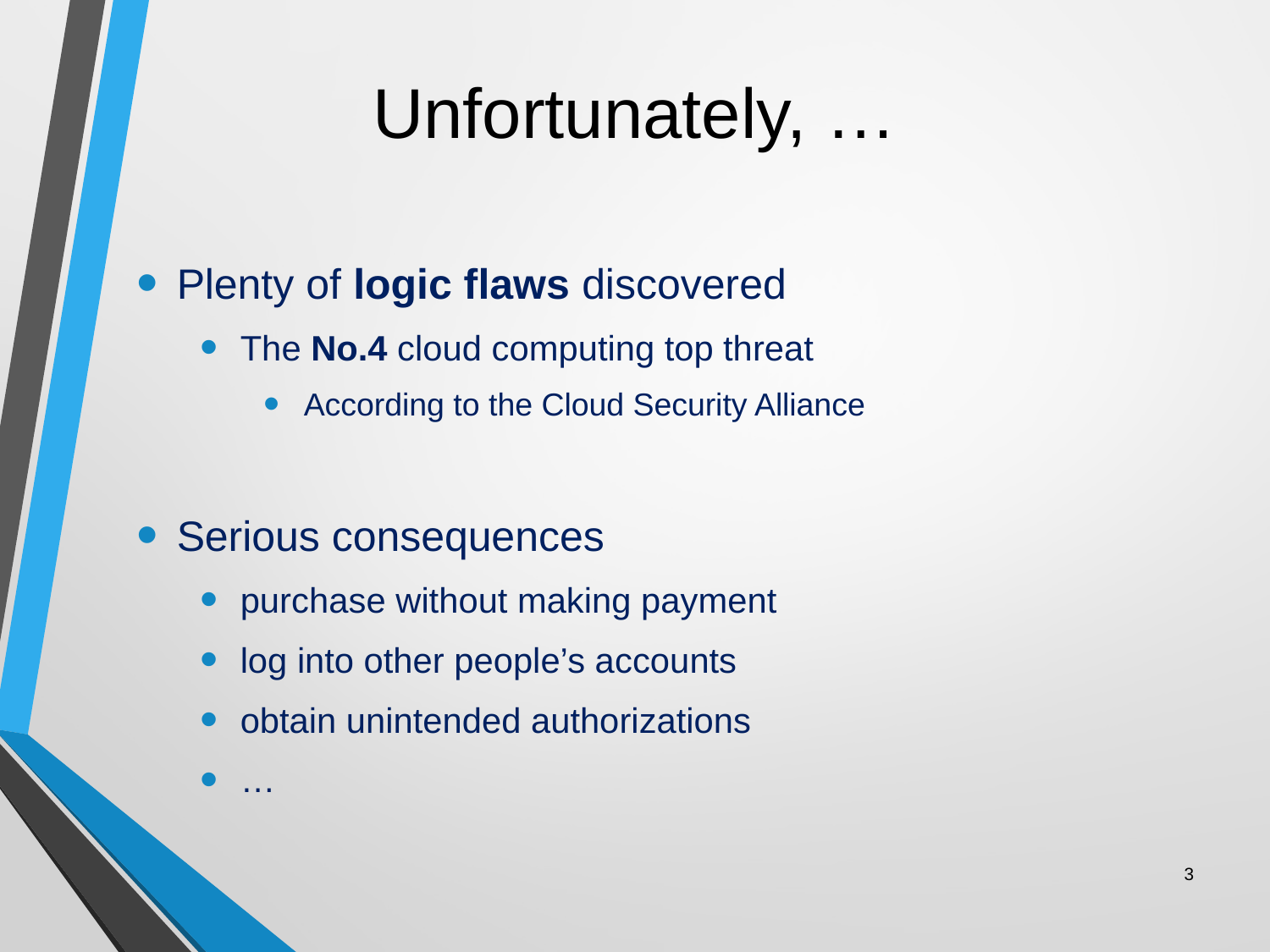

# Unfortunately, …
Plenty of logic flaws discovered
The No.4 cloud computing top threat
According to the Cloud Security Alliance

Serious consequences
purchase without making payment
log into other people’s accounts
obtain unintended authorizations
…
3